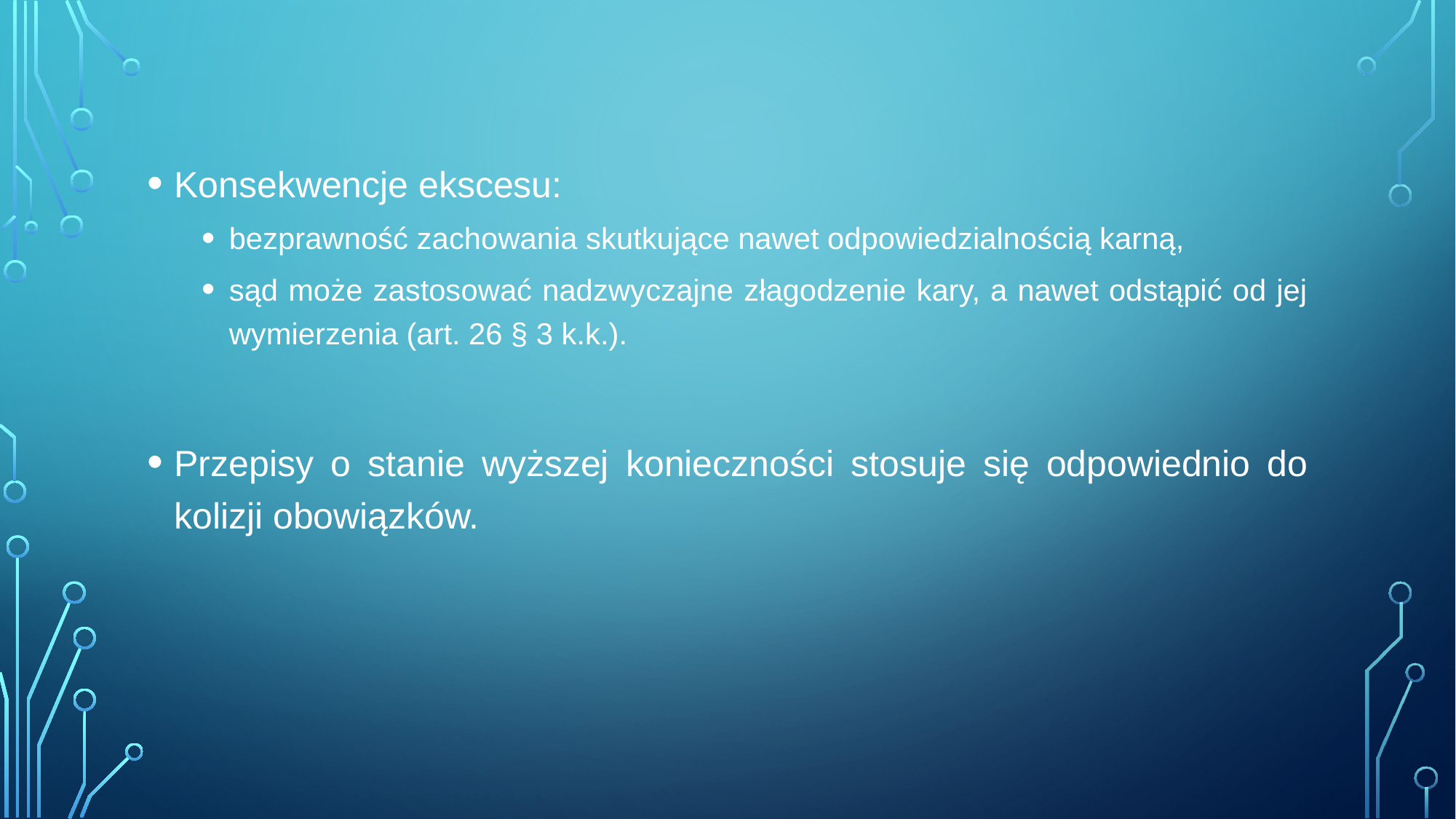

Konsekwencje ekscesu:
bezprawność zachowania skutkujące nawet odpowiedzialnością karną,
sąd może zastosować nadzwyczajne złagodzenie kary, a nawet odstąpić od jej wymierzenia (art. 26 § 3 k.k.).

Przepisy o stanie wyższej konieczności stosuje się odpowiednio do kolizji obowiązków.